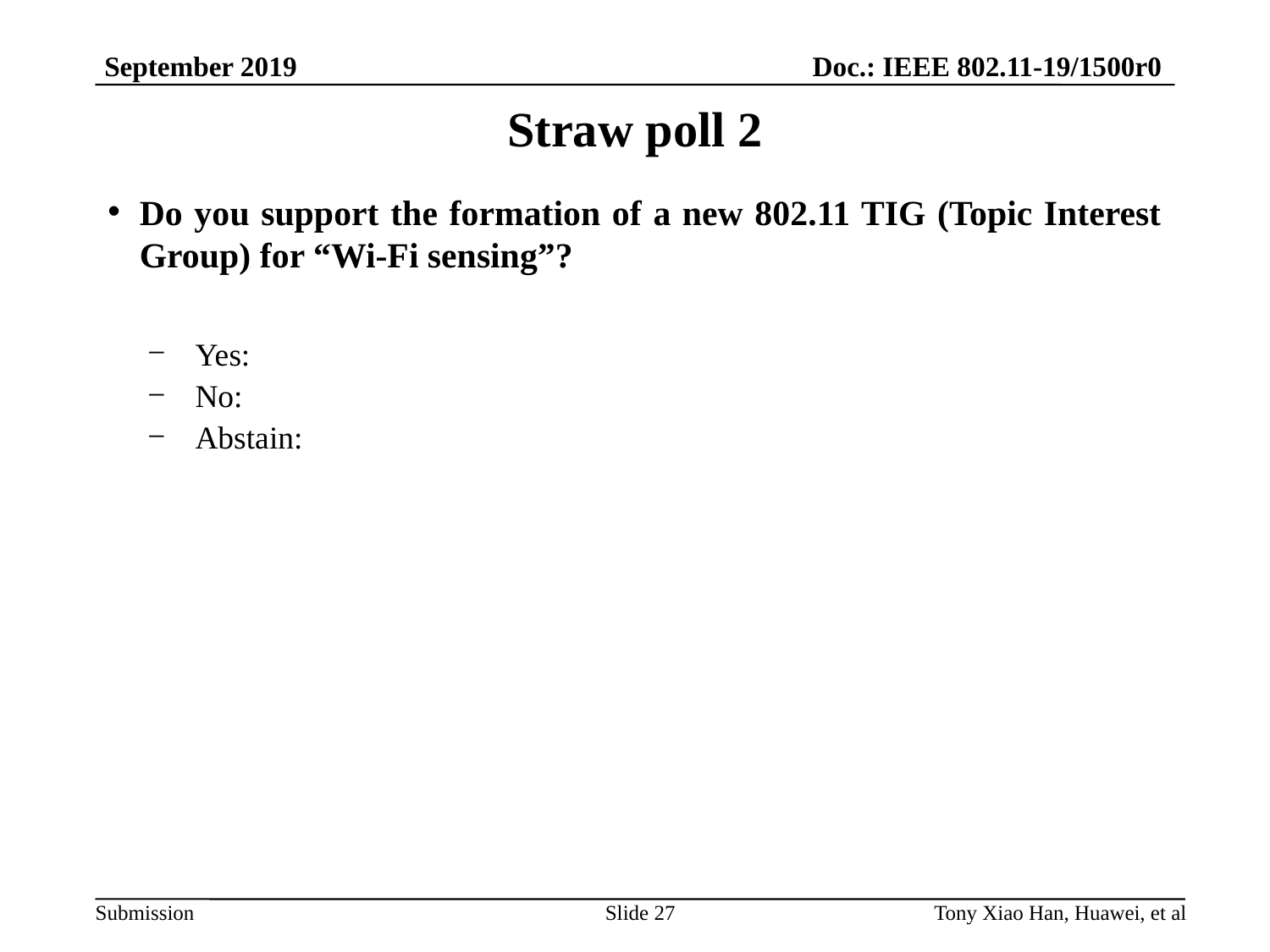

# Straw poll 2
Do you support the formation of a new 802.11 TIG (Topic Interest Group) for “Wi-Fi sensing”?

Yes:
No:
Abstain:
Slide 27
Tony Xiao Han, Huawei, et al